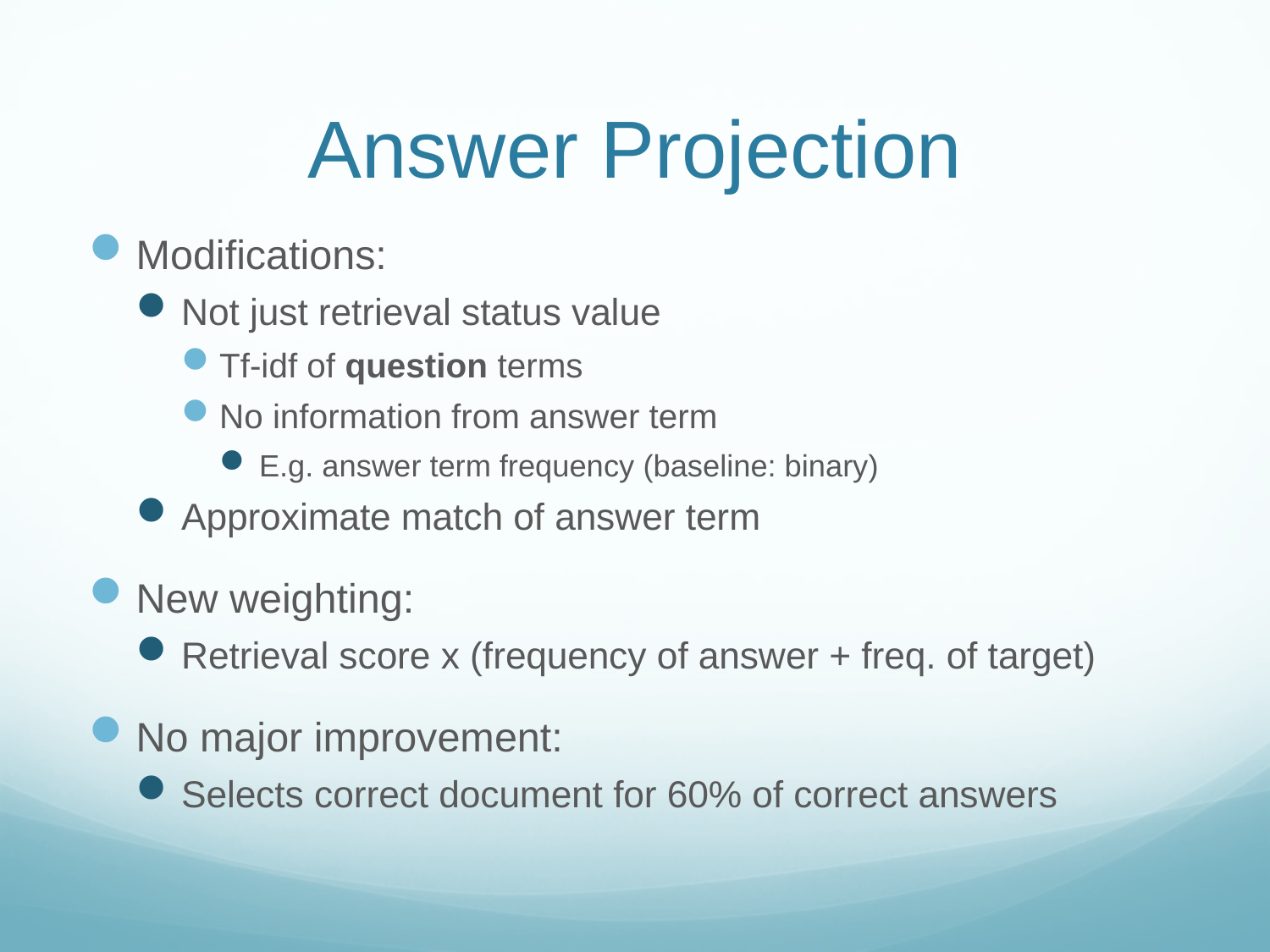

# Answer Projection
Modifications:
Not just retrieval status value
Tf-idf of question terms
No information from answer term
E.g. answer term frequency (baseline: binary)
Approximate match of answer term
New weighting:
Retrieval score x (frequency of answer + freq. of target)
No major improvement:
Selects correct document for 60% of correct answers